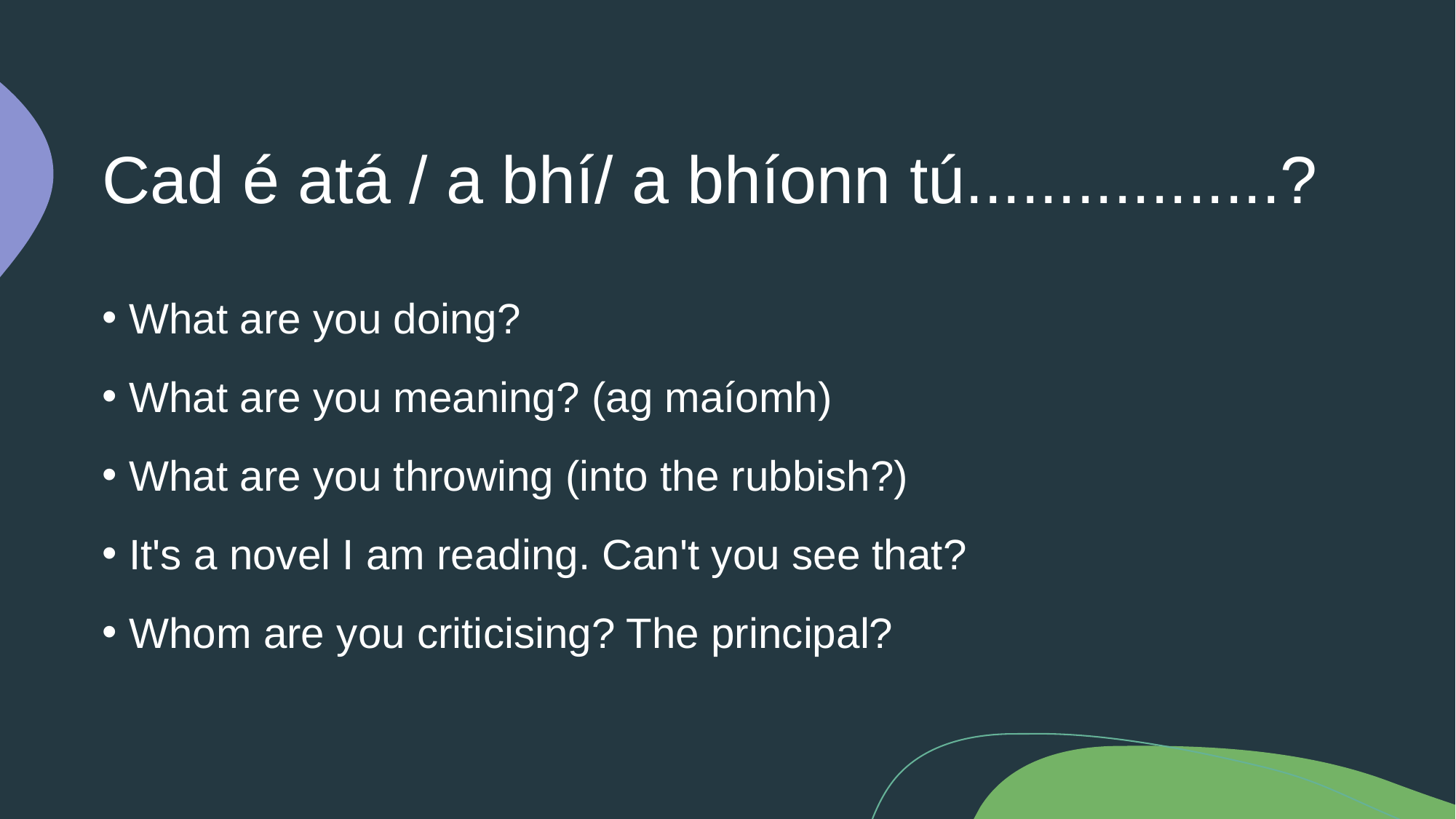

# Cad é atá / a bhí/ a bhíonn tú.................?
What are you doing?
What are you meaning? (ag maíomh)
What are you throwing (into the rubbish?)
It's a novel I am reading. Can't you see that?
Whom are you criticising? The principal?